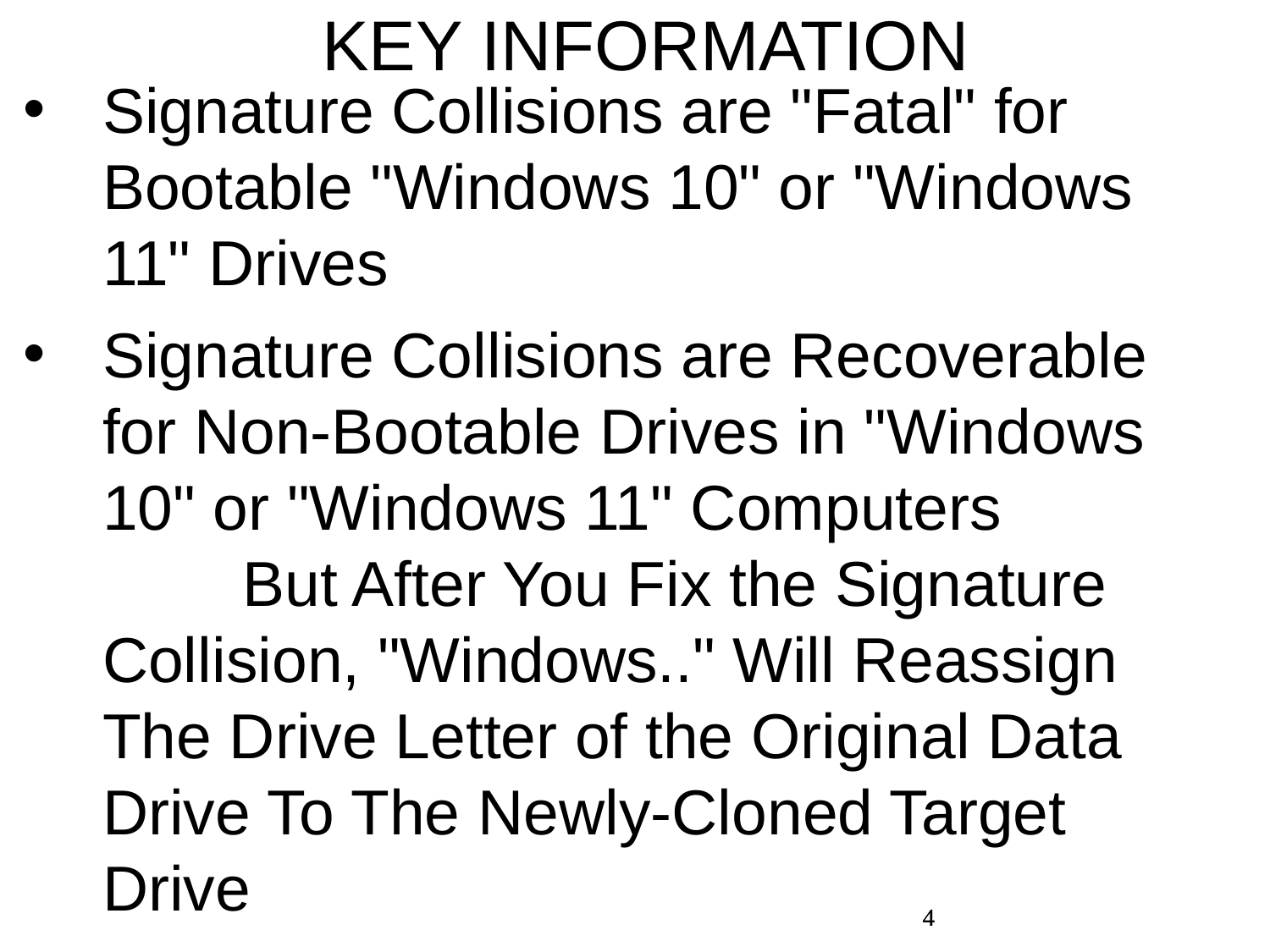

KEY INFORMATION
Signature Collisions are "Fatal" for Bootable "Windows 10" or "Windows 11" Drives
Signature Collisions are Recoverable for Non-Bootable Drives in "Windows 10" or "Windows 11" Computers                    But After You Fix the Signature Collision, "Windows.." Will Reassign The Drive Letter of the Original Data Drive To The Newly-Cloned Target Drive

4
4